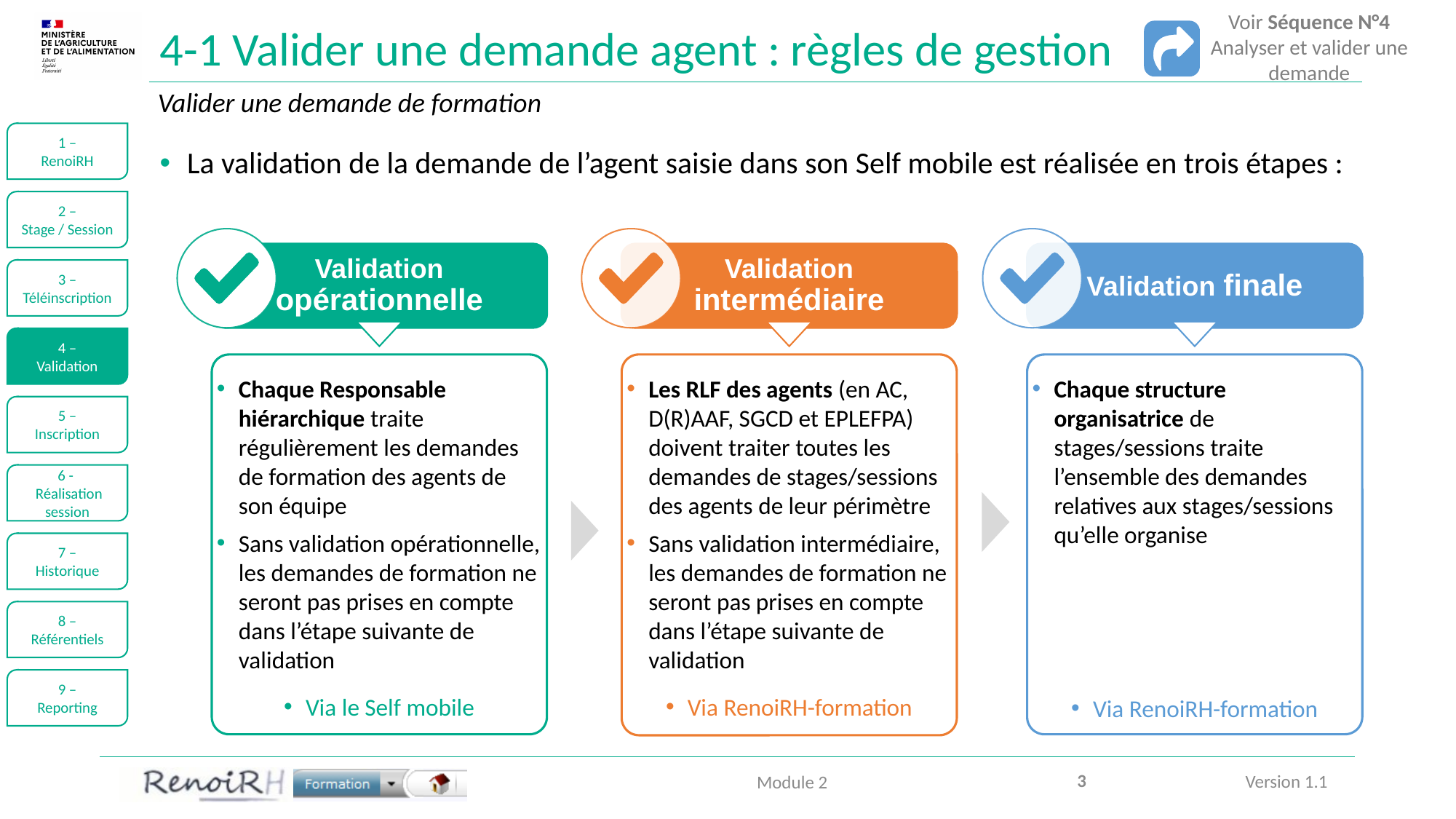

Voir Séquence N°4
Analyser et valider une demande
# 4-1 Valider une demande agent : règles de gestion

Valider une demande de formation
1 –
RenoiRH
La validation de la demande de l’agent saisie dans son Self mobile est réalisée en trois étapes :

2 –
Stage / Session

Validation opérationnelle
Validation intermédiaire
Validation finale
3 –
Téléinscription

4 –
Validation
Chaque Responsable hiérarchique traite régulièrement les demandes de formation des agents de son équipe

Sans validation opérationnelle, les demandes de formation ne seront pas prises en compte dans l’étape suivante de validation

Via le Self mobile

Les RLF des agents (en AC, D(R)AAF, SGCD et EPLEFPA) doivent traiter toutes les demandes de stages/sessions des agents de leur périmètre

Sans validation intermédiaire, les demandes de formation ne seront pas prises en compte dans l’étape suivante de validation

Via RenoiRH-formation

Chaque structure organisatrice de stages/sessions traite l’ensemble des demandes relatives aux stages/sessions qu’elle organise

Via RenoiRH-formation

5 –
Inscription
6 -
 Réalisation session

7 –
Historique
8 –
Référentiels
9 –
Reporting
3
Module 2